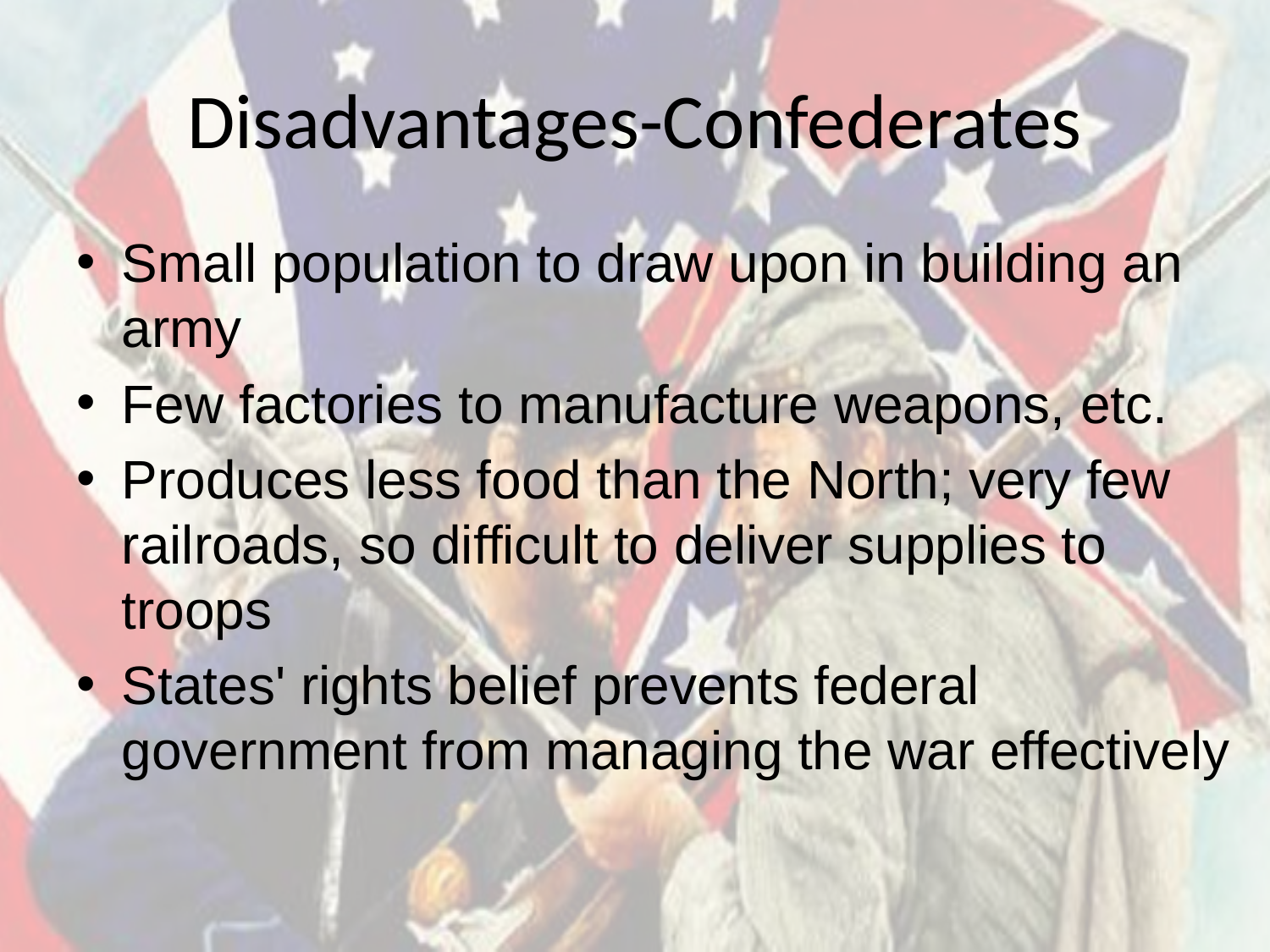

# Disadvantages-Confederates
Small population to draw upon in building an army
Few factories to manufacture weapons, etc.
Produces less food than the North; very few railroads, so difficult to deliver supplies to troops
States' rights belief prevents federal government from managing the war effectively